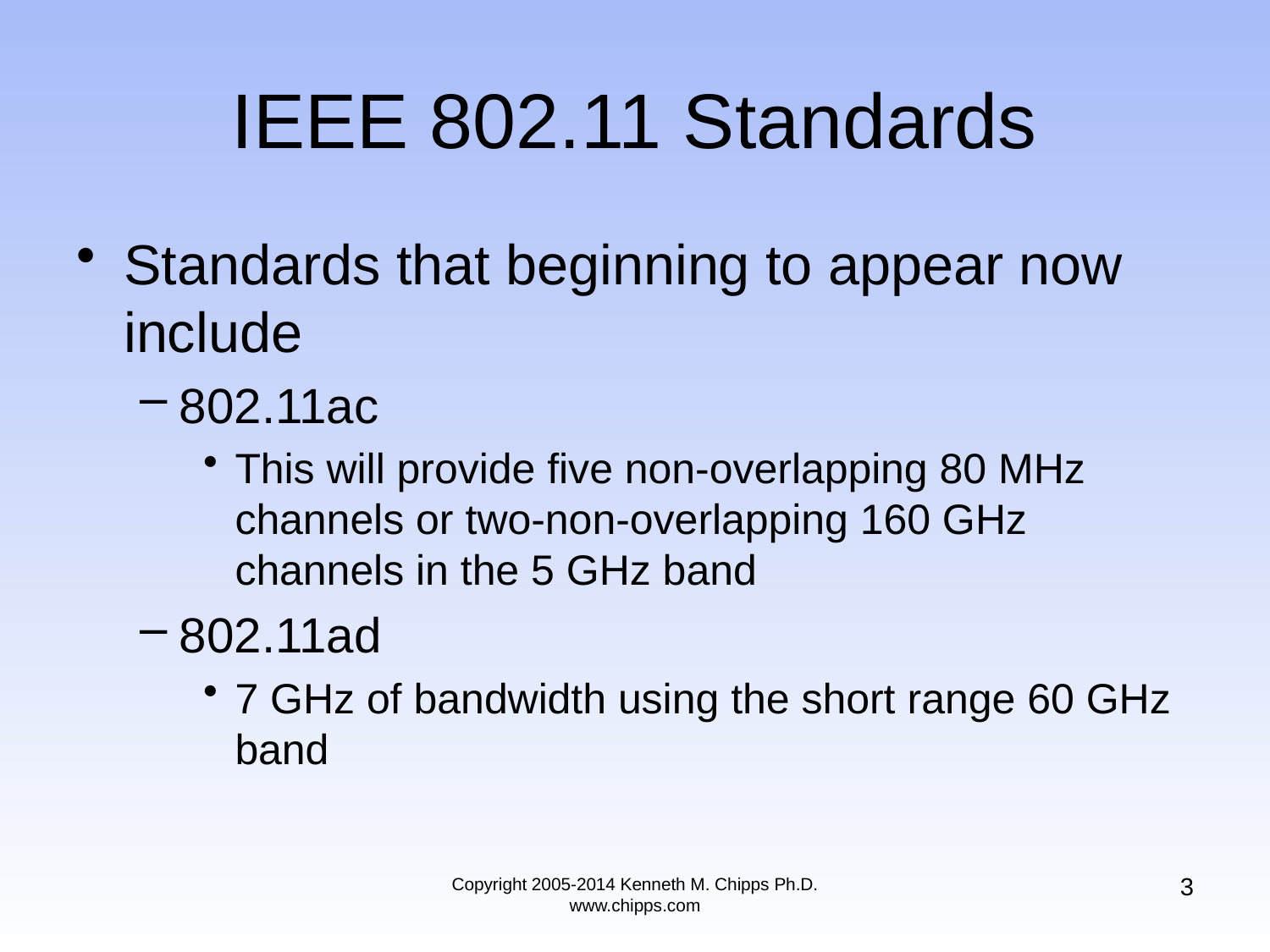

# IEEE 802.11 Standards
Standards that beginning to appear now include
802.11ac
This will provide five non-overlapping 80 MHz channels or two-non-overlapping 160 GHz channels in the 5 GHz band
802.11ad
7 GHz of bandwidth using the short range 60 GHz band
3
Copyright 2005-2014 Kenneth M. Chipps Ph.D. www.chipps.com